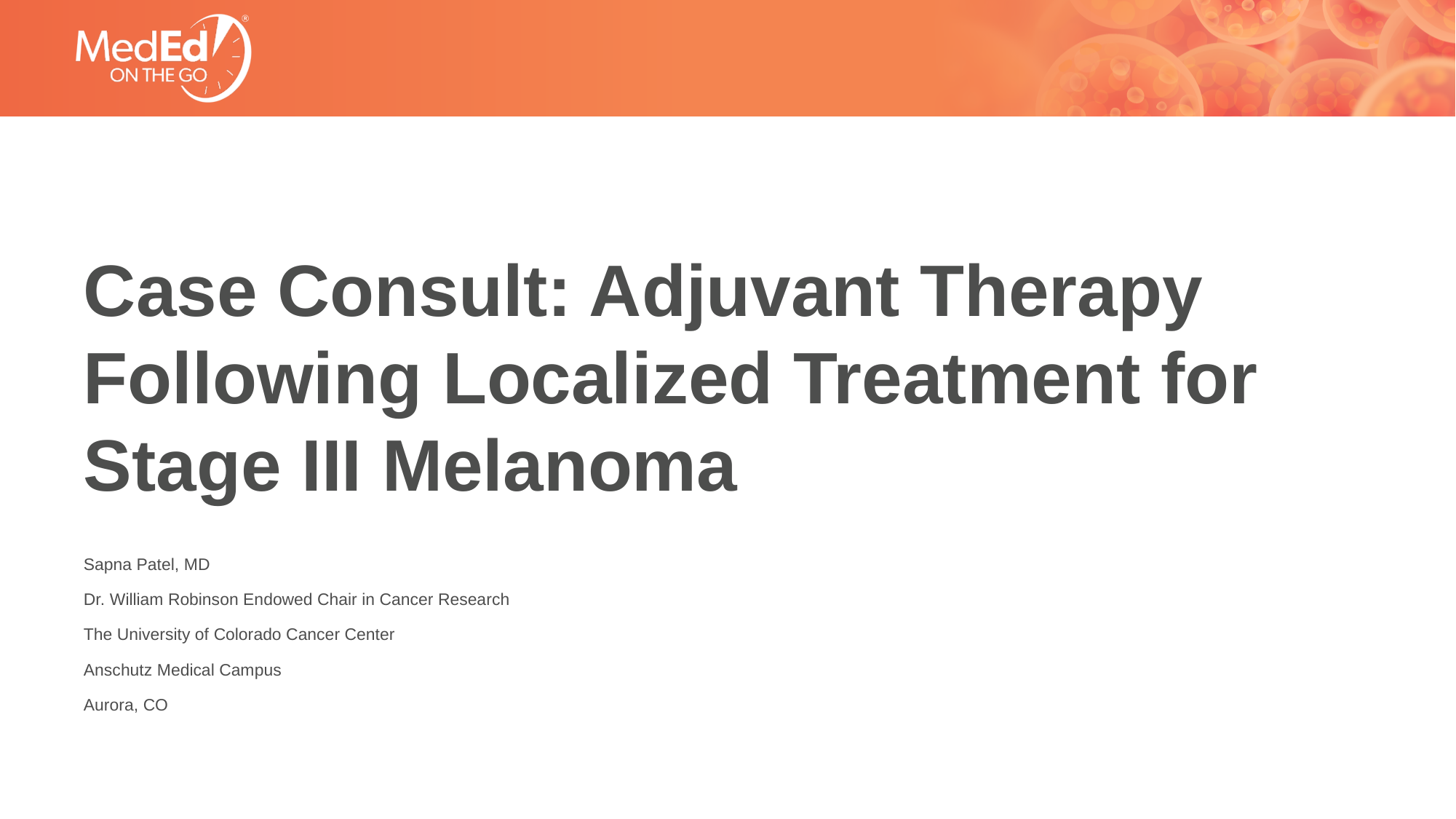

# Case Consult: Adjuvant Therapy Following Localized Treatment for Stage III Melanoma
Sapna Patel, MD
Dr. William Robinson Endowed Chair in Cancer Research
The University of Colorado Cancer Center
Anschutz Medical Campus
Aurora, CO